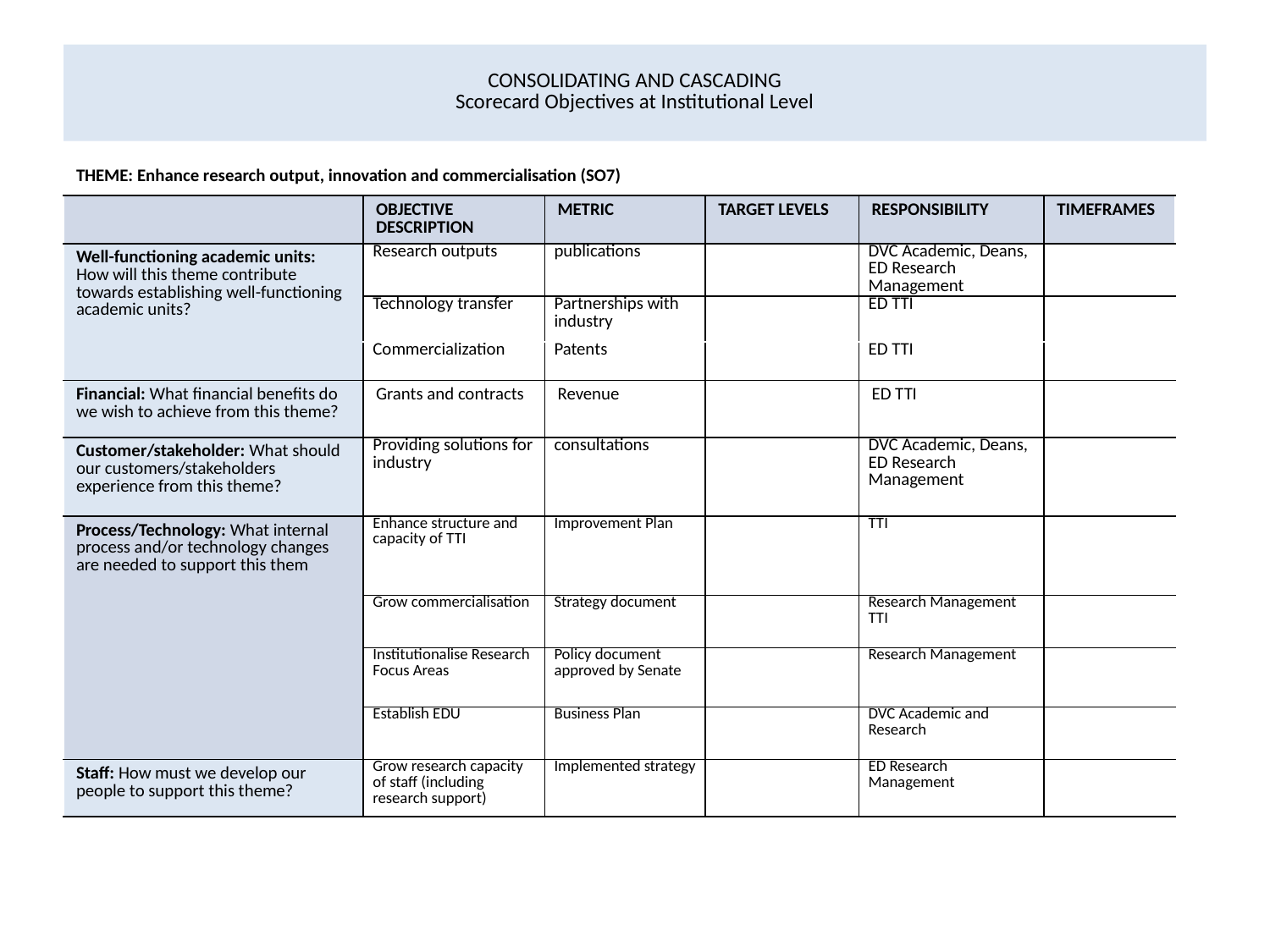

# CONSOLIDATING AND CASCADING Scorecard Objectives at Institutional Level
| THEME: Enhance research output, innovation and commercialisation (SO7) |  |  |  |  |  |
| --- | --- | --- | --- | --- | --- |
|  | OBJECTIVE DESCRIPTION | METRIC | TARGET LEVELS | RESPONSIBILITY | TIMEFRAMES |
| Well-functioning academic units: How will this theme contribute towards establishing well-functioning academic units? | Research outputs | publications |  | DVC Academic, Deans, ED Research Management |  |
|  | Technology transfer | Partnerships with industry |  | ED TTI |  |
|  | Commercialization | Patents |  | ED TTI |  |
| Financial: What financial benefits do we wish to achieve from this theme? | Grants and contracts | Revenue |  | ED TTI |  |
| Customer/stakeholder: What should our customers/stakeholders experience from this theme? | Providing solutions for industry | consultations |  | DVC Academic, Deans, ED Research Management |  |
| Process/Technology: What internal process and/or technology changes are needed to support this them | Enhance structure and capacity of TTI | Improvement Plan |  | TTI |  |
|  | Grow commercialisation | Strategy document |  | Research Management TTI |  |
|  | Institutionalise Research Focus Areas | Policy document approved by Senate |  | Research Management |  |
|  | Establish EDU | Business Plan |  | DVC Academic and Research |  |
| Staff: How must we develop our people to support this theme? | Grow research capacity of staff (including research support) | Implemented strategy |  | ED Research Management |  |